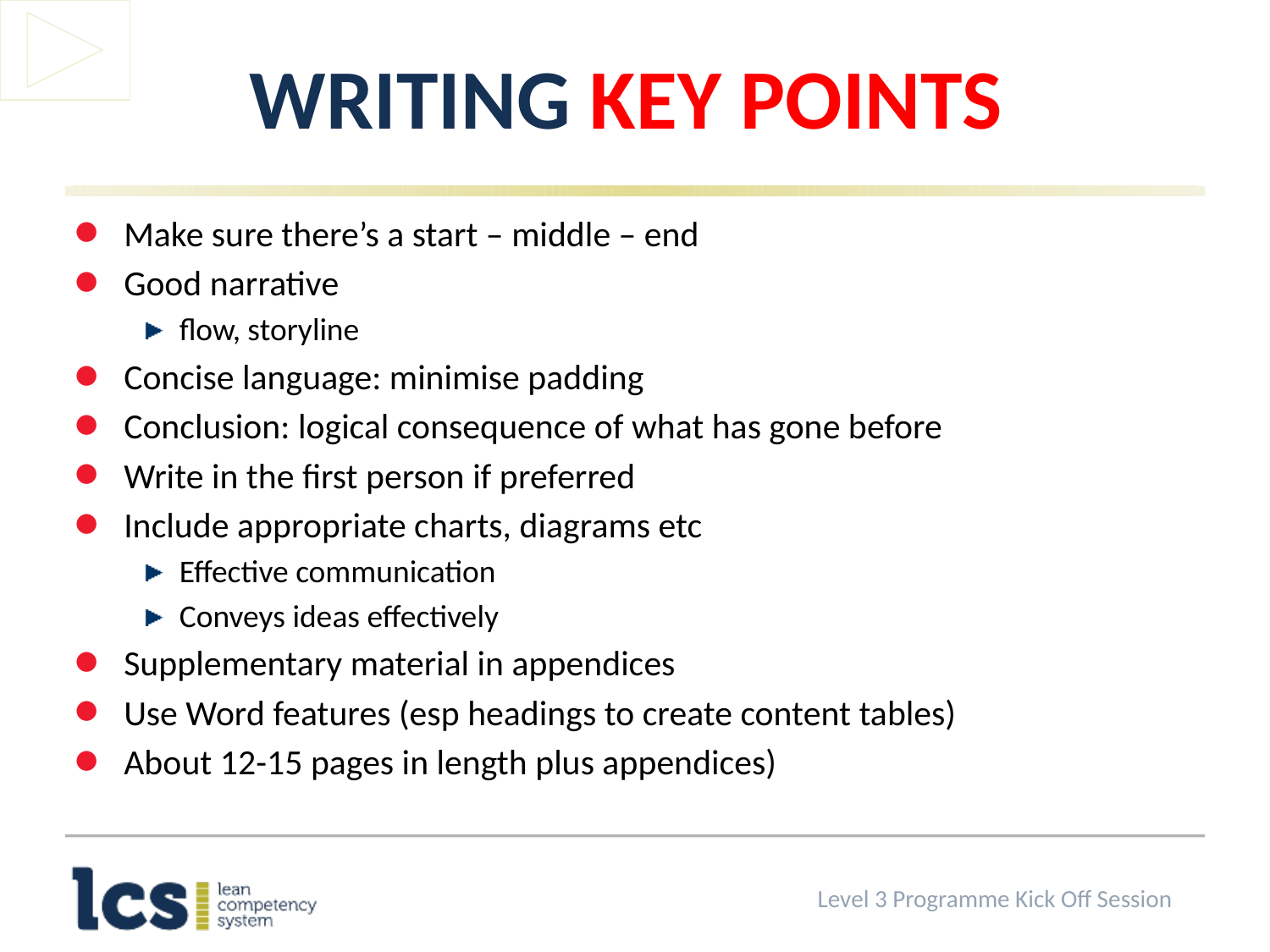

# Writing Key Points
Make sure there’s a start – middle – end
Good narrative
flow, storyline
Concise language: minimise padding
Conclusion: logical consequence of what has gone before
Write in the first person if preferred
Include appropriate charts, diagrams etc
Effective communication
Conveys ideas effectively
Supplementary material in appendices
Use Word features (esp headings to create content tables)
About 12-15 pages in length plus appendices)
Level 3 Programme Kick Off Session